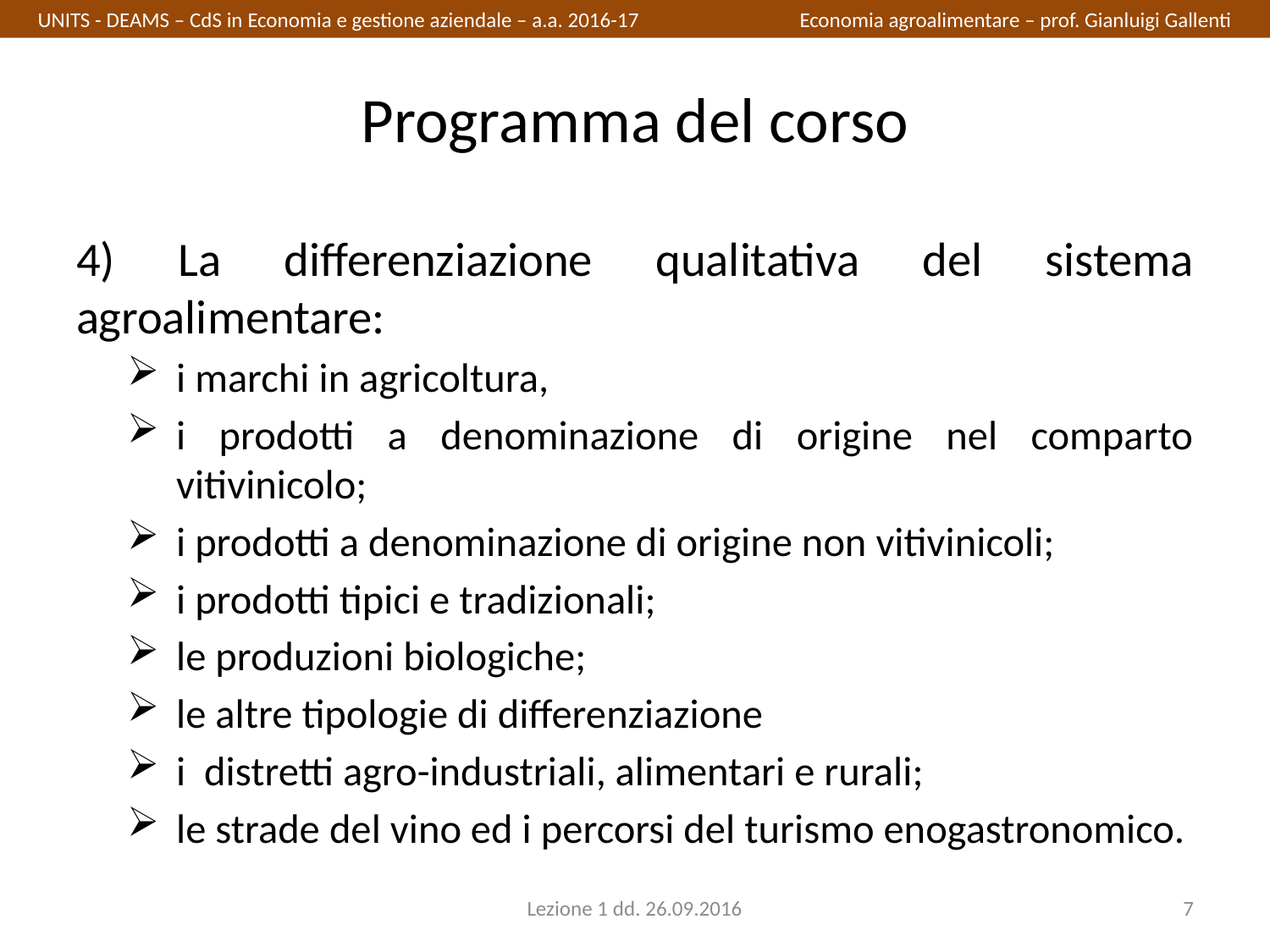

UNITS - DEAMS – CdS in Economia e gestione aziendale – a.a. 2016-17		Economia agroalimentare – prof. Gianluigi Gallenti
# Programma del corso
4) La differenziazione qualitativa del sistema agroalimentare:
i marchi in agricoltura,
i prodotti a denominazione di origine nel comparto vitivinicolo;
i prodotti a denominazione di origine non vitivinicoli;
i prodotti tipici e tradizionali;
le produzioni biologiche;
le altre tipologie di differenziazione
i  distretti agro-industriali, alimentari e rurali;
le strade del vino ed i percorsi del turismo enogastronomico.
Lezione 1 dd. 26.09.2016
7